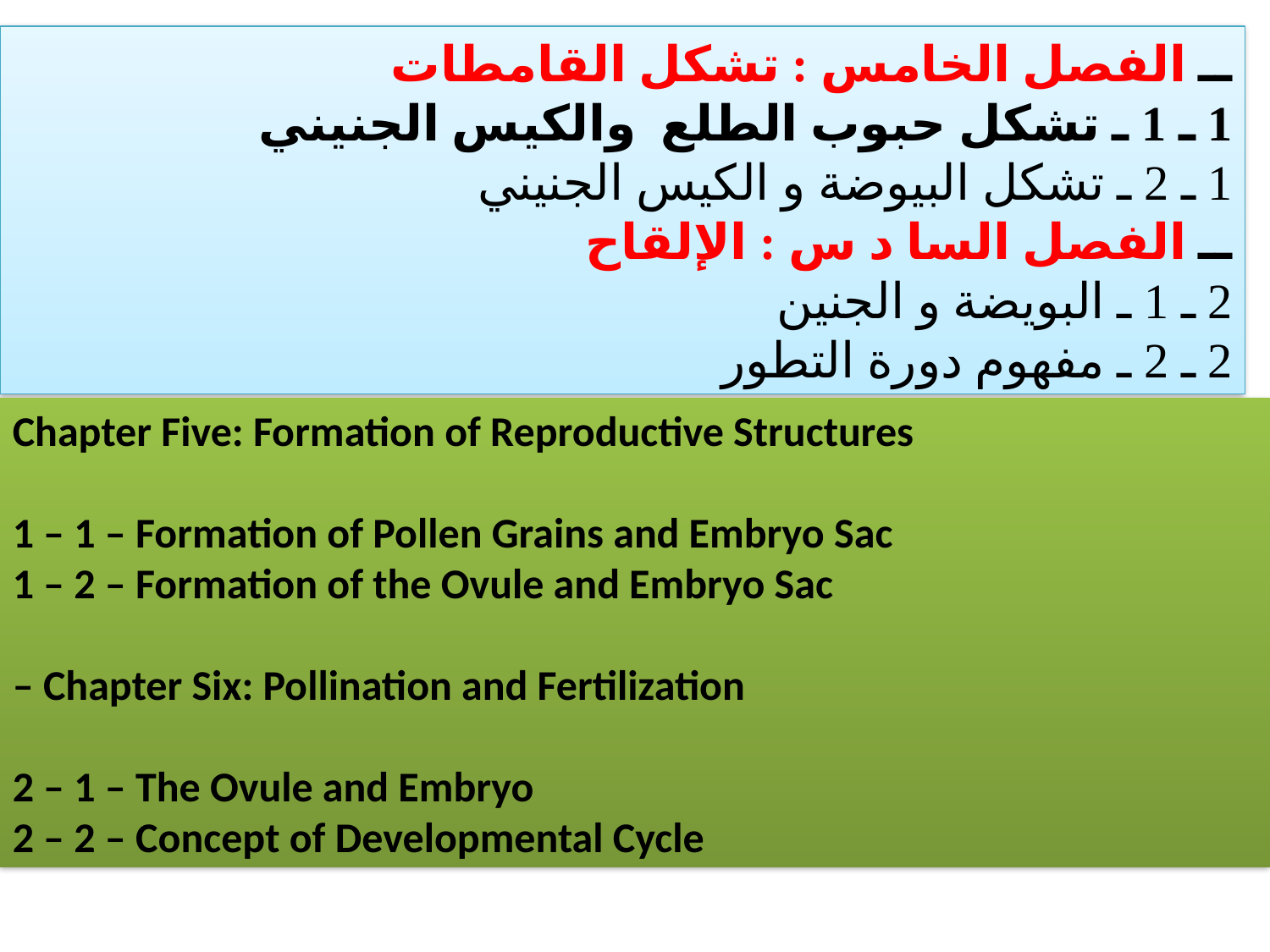

ــ الفصل الخامس : تشكل القامطات
1 ـ 1 ـ تشكل حبوب الطلع  والكيس الجنيني
1 ـ 2 ـ تشكل البيوضة و الكيس الجنيني
ــ الفصل السا د س : الإلقاح
2 ـ 1 ـ البويضة و الجنين
2 ـ 2 ـ مفهوم دورة التطور
Chapter Five: Formation of Reproductive Structures
1 – 1 – Formation of Pollen Grains and Embryo Sac
1 – 2 – Formation of the Ovule and Embryo Sac
– Chapter Six: Pollination and Fertilization
2 – 1 – The Ovule and Embryo
2 – 2 – Concept of Developmental Cycle